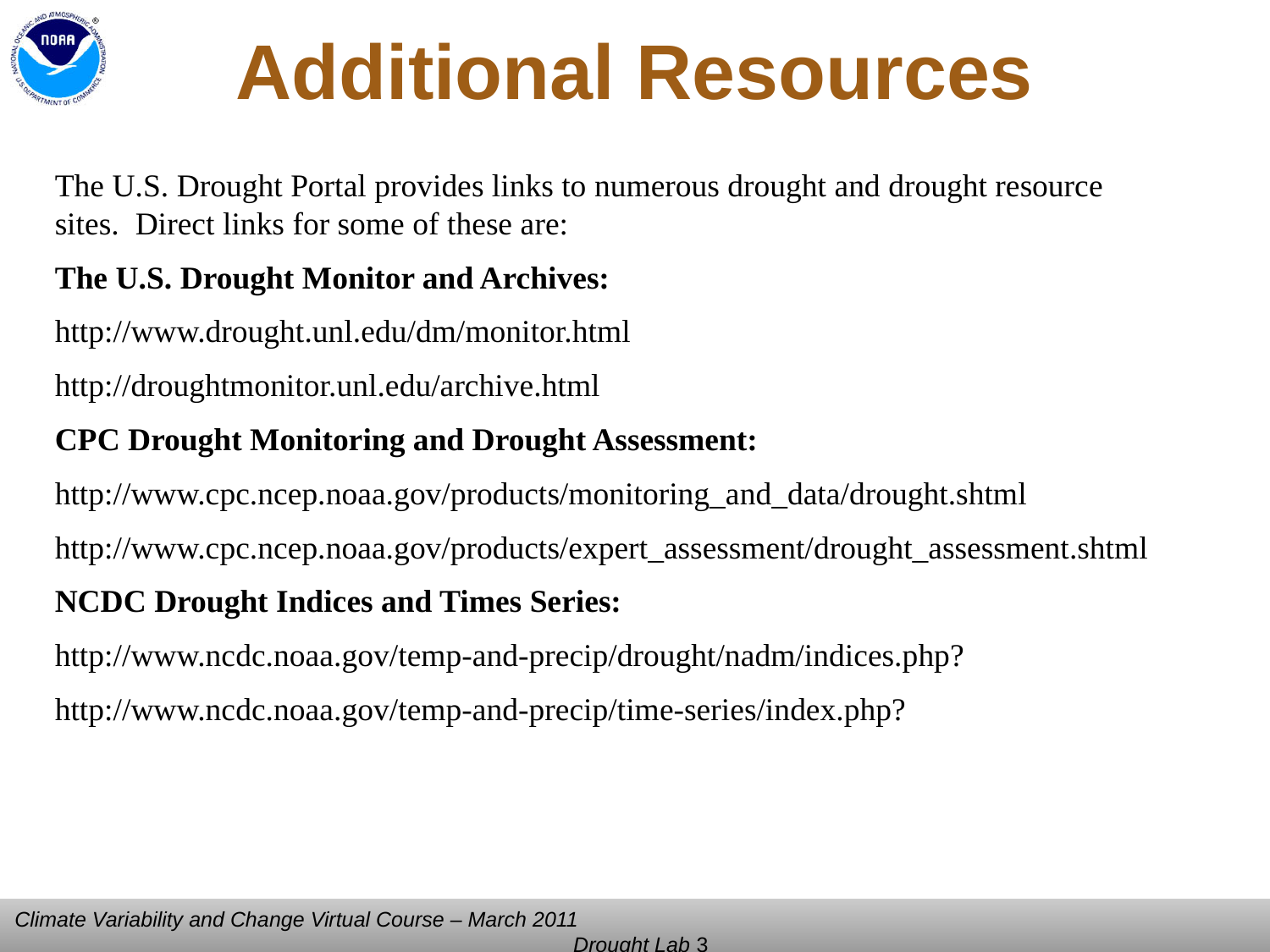

# Additional Resources
The U.S. Drought Portal provides links to numerous drought and drought resource sites.  Direct links for some of these are:
The U.S. Drought Monitor and Archives:
http://www.drought.unl.edu/dm/monitor.html
http://droughtmonitor.unl.edu/archive.html
CPC Drought Monitoring and Drought Assessment:
http://www.cpc.ncep.noaa.gov/products/monitoring_and_data/drought.shtml
http://www.cpc.ncep.noaa.gov/products/expert_assessment/drought_assessment.shtml
NCDC Drought Indices and Times Series:
http://www.ncdc.noaa.gov/temp-and-precip/drought/nadm/indices.php?
http://www.ncdc.noaa.gov/temp-and-precip/time-series/index.php?
Climate Variability and Change Virtual Course – March 2011                                                                                                                     Drought Lab 3